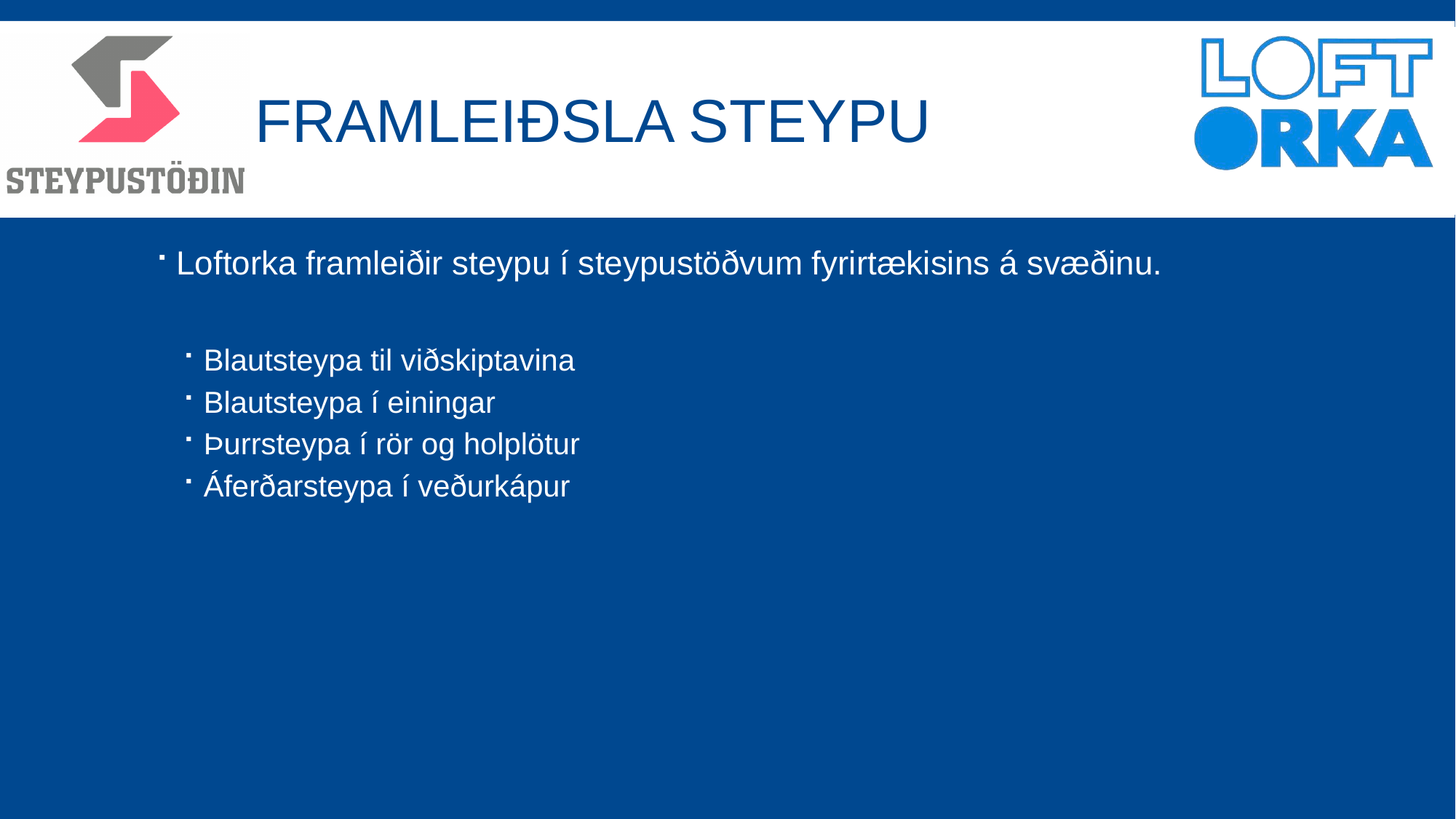

# Framleiðsla steypu
Loftorka framleiðir steypu í steypustöðvum fyrirtækisins á svæðinu.

Blautsteypa til viðskiptavina
Blautsteypa í einingar
Þurrsteypa í rör og holplötur
Áferðarsteypa í veðurkápur